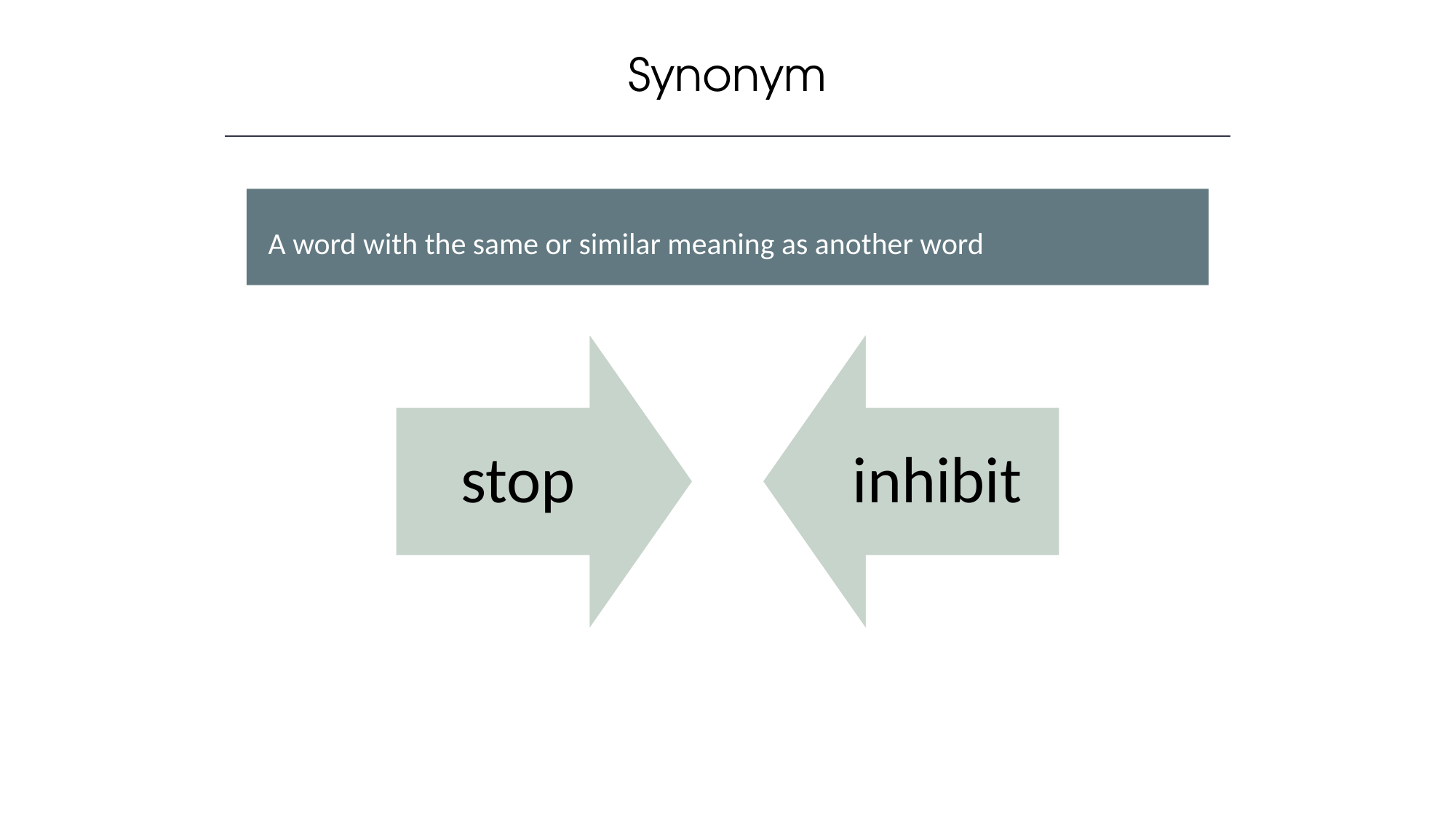

Synonym

A word with the same or similar meaning as another word
stop
inhibit